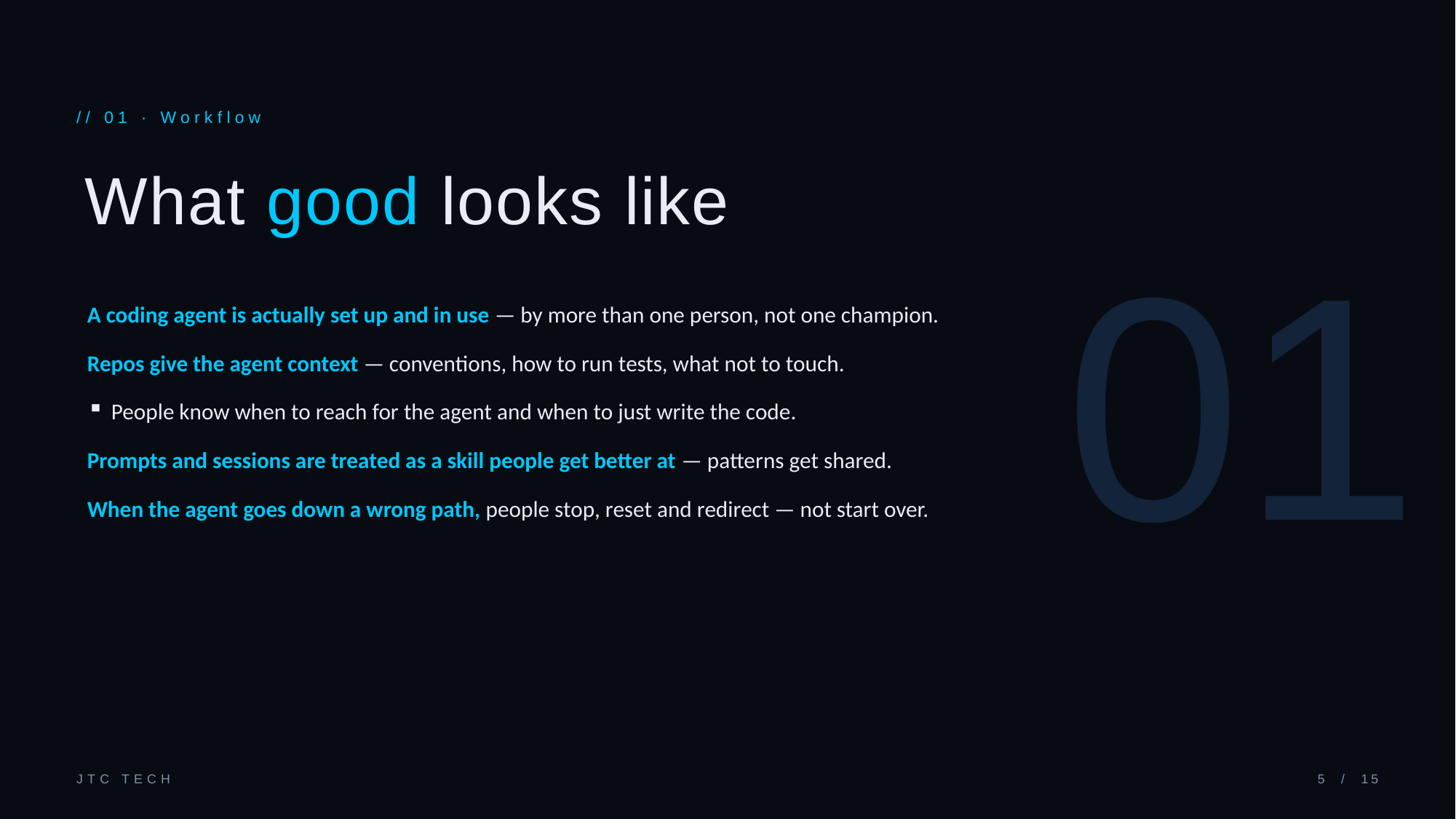

// 01 · Workflow
01
What good looks like
A coding agent is actually set up and in use — by more than one person, not one champion.
Repos give the agent context — conventions, how to run tests, what not to touch.
People know when to reach for the agent and when to just write the code.
Prompts and sessions are treated as a skill people get better at — patterns get shared.
When the agent goes down a wrong path, people stop, reset and redirect — not start over.
JTC TECH
5  /  15